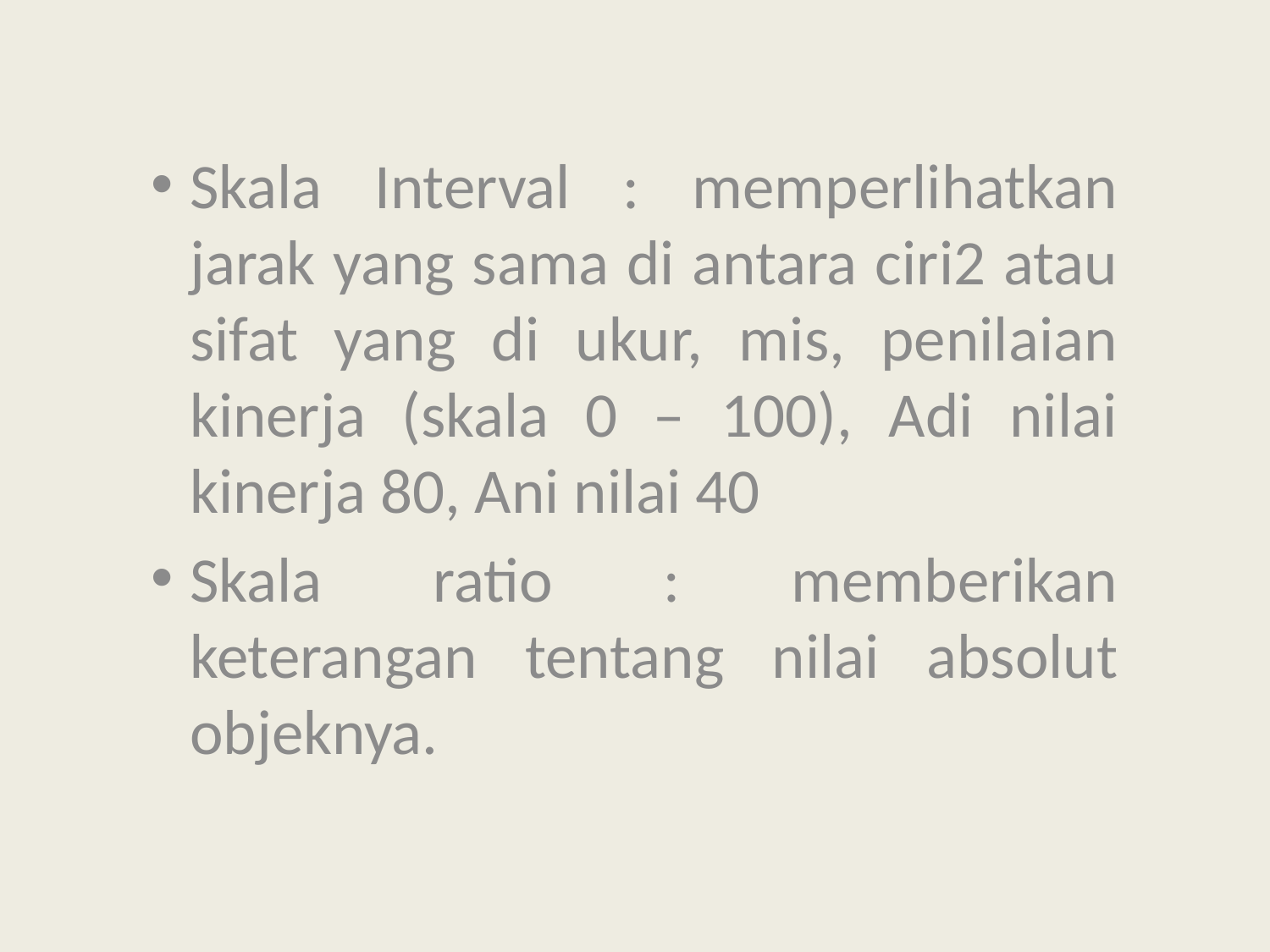

Skala Interval : memperlihatkan jarak yang sama di antara ciri2 atau sifat yang di ukur, mis, penilaian kinerja (skala 0 – 100), Adi nilai kinerja 80, Ani nilai 40
Skala ratio : memberikan keterangan tentang nilai absolut objeknya.